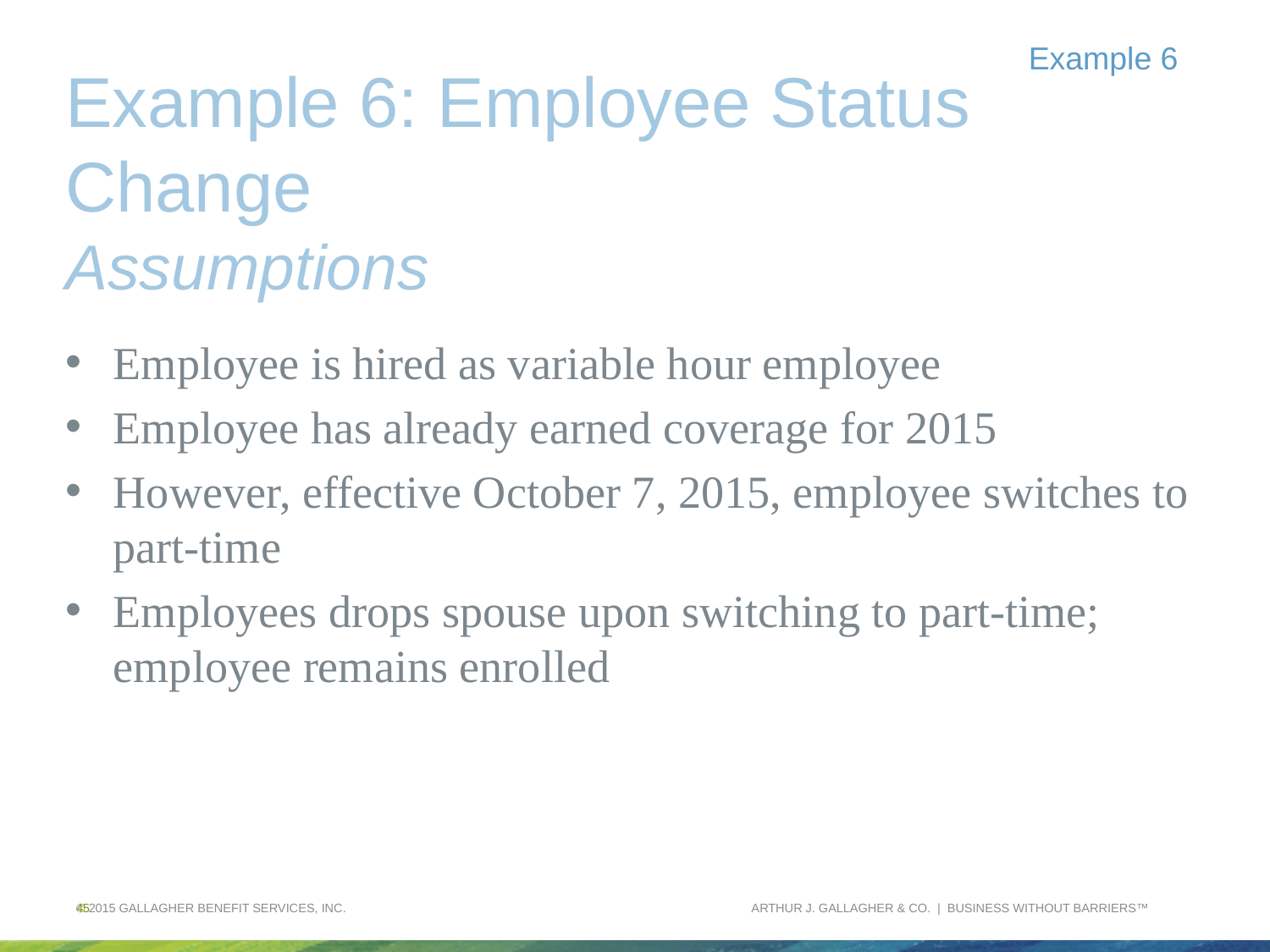

Example 6
# Example 6: Employee Status Change Assumptions
Employee is hired as variable hour employee
Employee has already earned coverage for 2015
However, effective October 7, 2015, employee switches to part-time
Employees drops spouse upon switching to part-time; employee remains enrolled

© 2015 GALLAGHER BENEFIT SERVICES, INC.
45